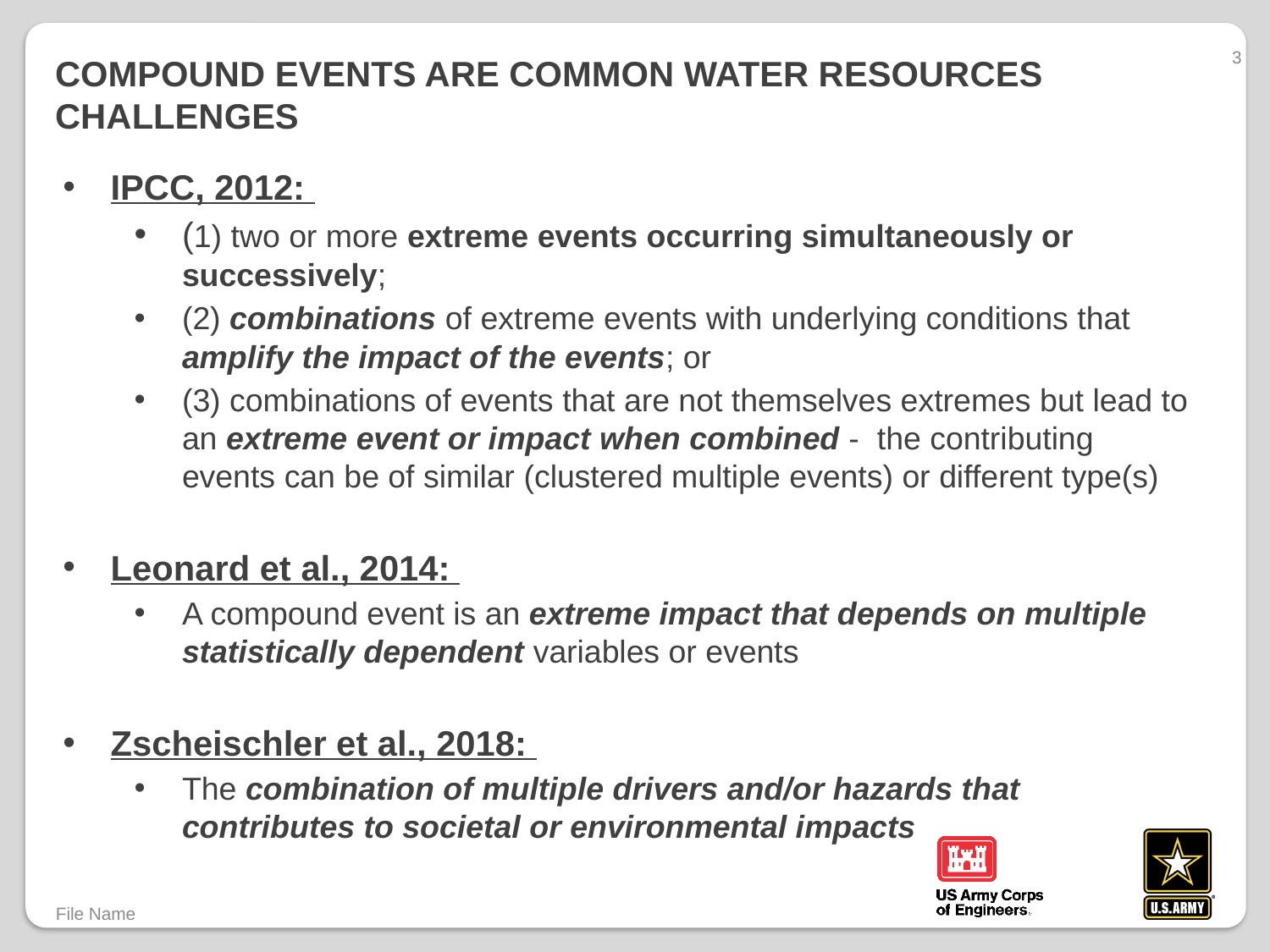

3
# Compound events are common Water resources Challenges
IPCC, 2012:
(1) two or more extreme events occurring simultaneously or successively;
(2) combinations of extreme events with underlying conditions that amplify the impact of the events; or
(3) combinations of events that are not themselves extremes but lead to an extreme event or impact when combined -  the contributing events can be of similar (clustered multiple events) or different type(s)

Leonard et al., 2014:
A compound event is an extreme impact that depends on multiple statistically dependent variables or events

Zscheischler et al., 2018:
The combination of multiple drivers and/or hazards that contributes to societal or environmental impacts

File Name